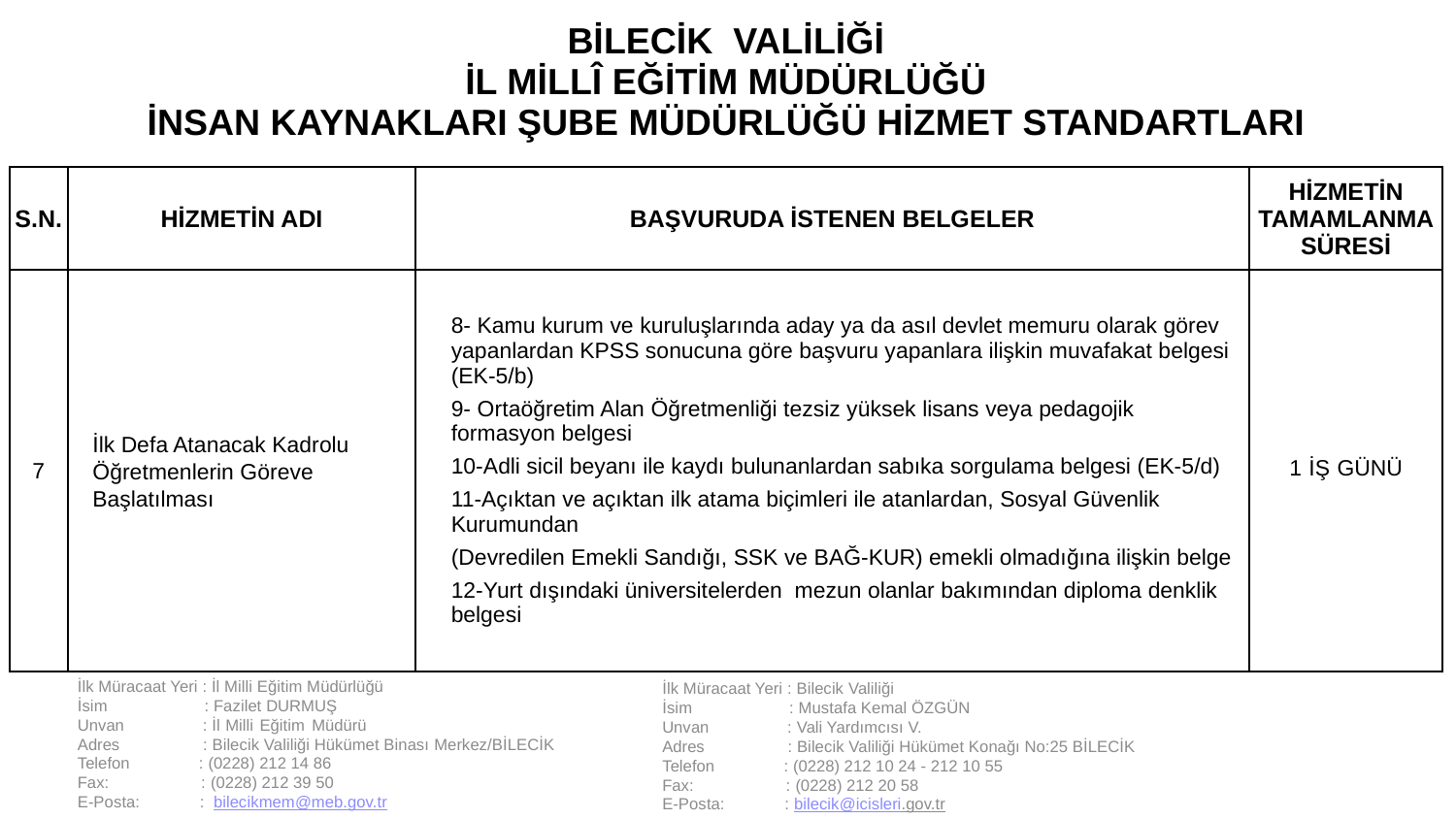

| BİLECİK VALİLİĞİ İL MİLLÎ EĞİTİM MÜDÜRLÜĞÜ İNSAN KAYNAKLARI ŞUBE MÜDÜRLÜĞÜ HİZMET STANDARTLARI |  |  |  |
| --- | --- | --- | --- |
| S.N. | HİZMETİN ADI | BAŞVURUDA İSTENEN BELGELER | HİZMETİN TAMAMLANMA SÜRESİ |
| 7 | İlk Defa Atanacak Kadrolu Öğretmenlerin Göreve Başlatılması | 8- Kamu kurum ve kuruluşlarında aday ya da asıl devlet memuru olarak görev yapanlardan KPSS sonucuna göre başvuru yapanlara ilişkin muvafakat belgesi (EK-5/b) 9- Ortaöğretim Alan Öğretmenliği tezsiz yüksek lisans veya pedagojik formasyon belgesi 10-Adli sicil beyanı ile kaydı bulunanlardan sabıka sorgulama belgesi (EK-5/d) 11-Açıktan ve açıktan ilk atama biçimleri ile atanlardan, Sosyal Güvenlik Kurumundan (Devredilen Emekli Sandığı, SSK ve BAĞ-KUR) emekli olmadığına ilişkin belge 12-Yurt dışındaki üniversitelerden mezun olanlar bakımından diploma denklik belgesi | 1 İŞ GÜNÜ |